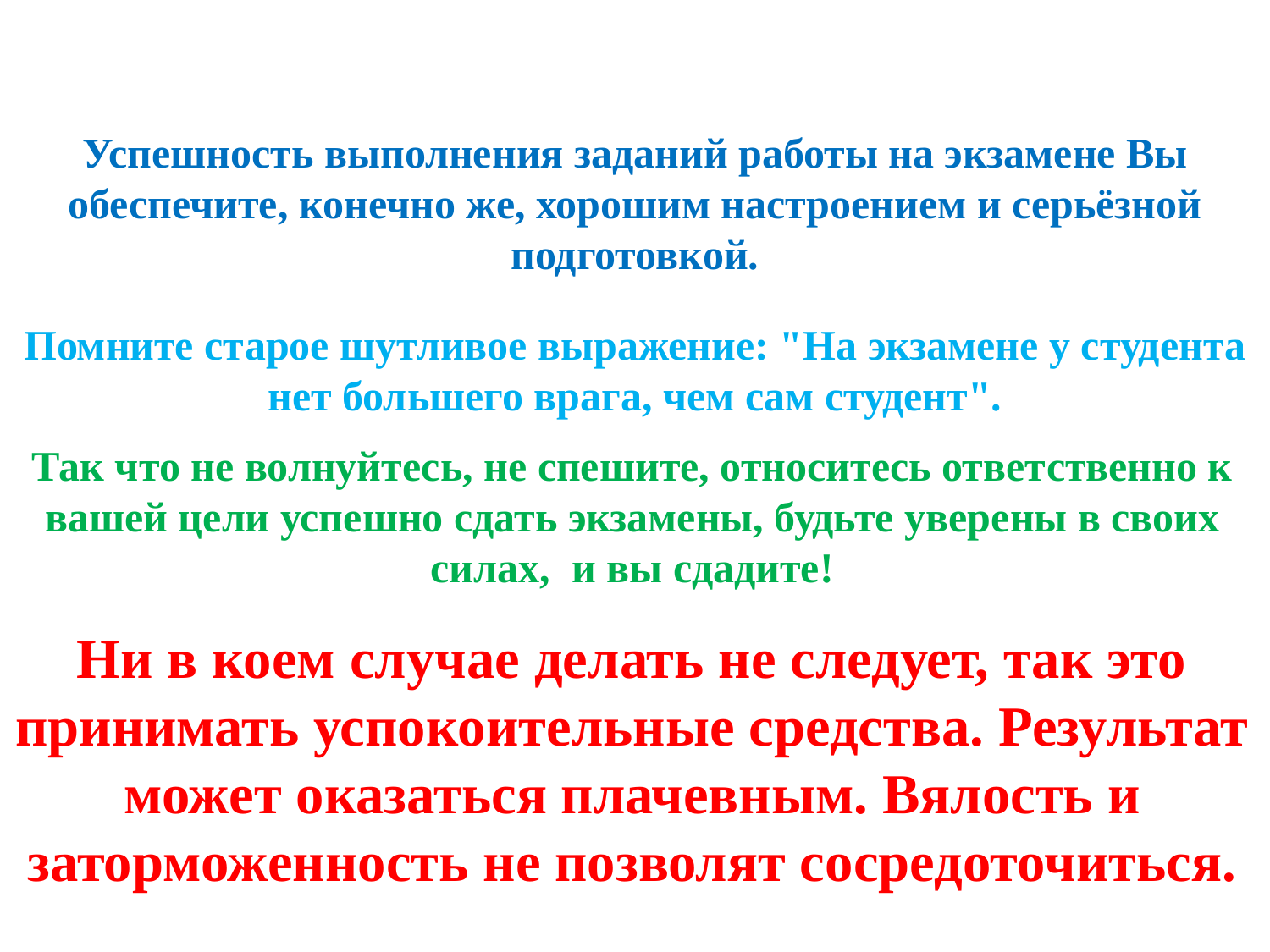

Успешность выполнения заданий работы на экзамене Вы обеспечите, конечно же, хорошим настроением и серьёзной подготовкой.
Помните старое шутливое выражение: "На экзамене у студента нет большего врага, чем сам студент".
Так что не волнуйтесь, не спешите, относитесь ответственно к вашей цели успешно сдать экзамены, будьте уверены в своих силах,  и вы сдадите!
Ни в коем случае делать не следует, так это принимать успокоительные средства. Результат может оказаться плачевным. Вялость и заторможенность не позволят сосредоточиться.